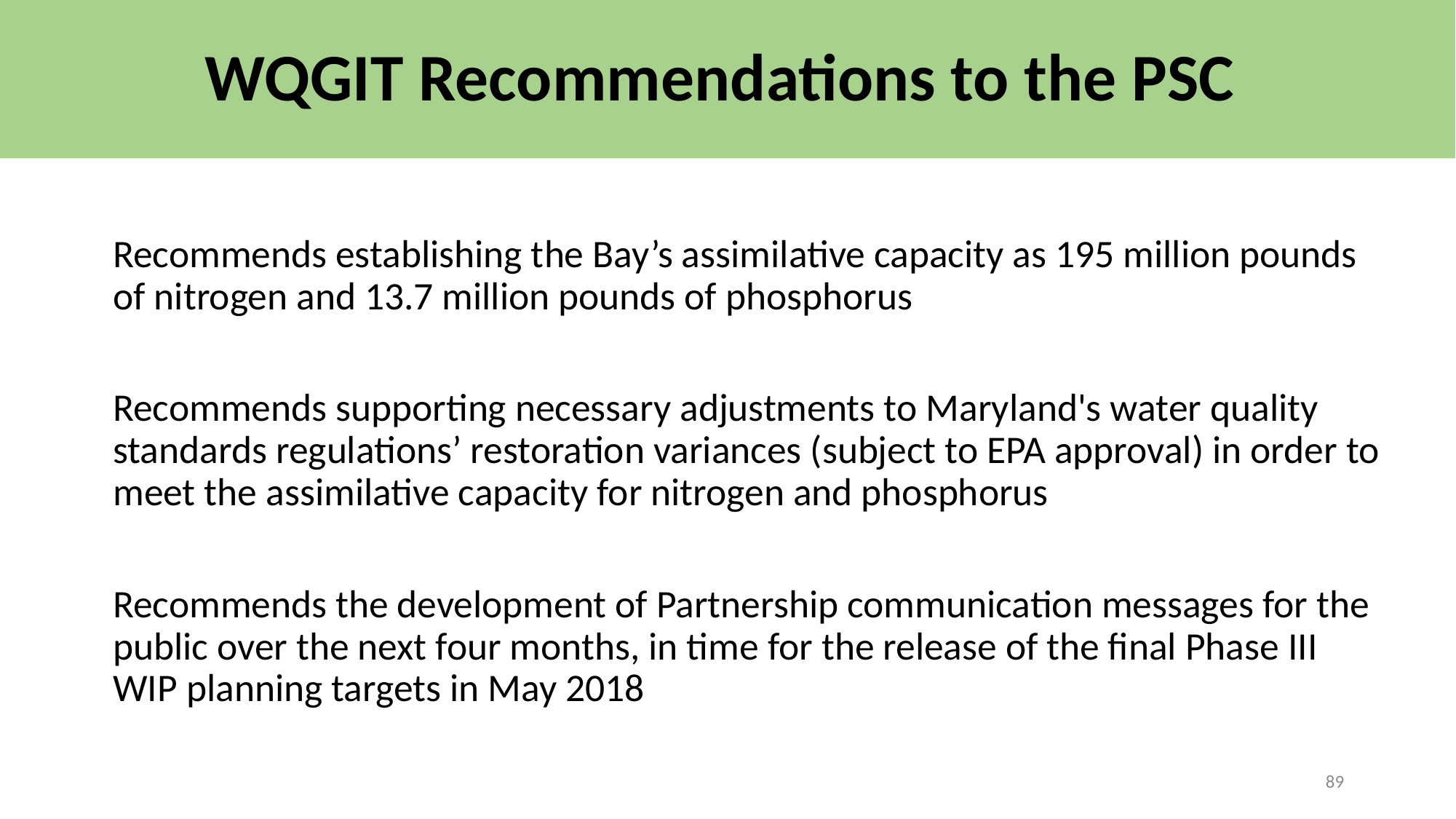

# WQGIT Recommendations to the PSC
Recommends establishing the Bay’s assimilative capacity as 195 million pounds of nitrogen and 13.7 million pounds of phosphorus

Recommends supporting necessary adjustments to Maryland's water quality standards regulations’ restoration variances (subject to EPA approval) in order to meet the assimilative capacity for nitrogen and phosphorus

Recommends the development of Partnership communication messages for the public over the next four months, in time for the release of the final Phase III WIP planning targets in May 2018
89